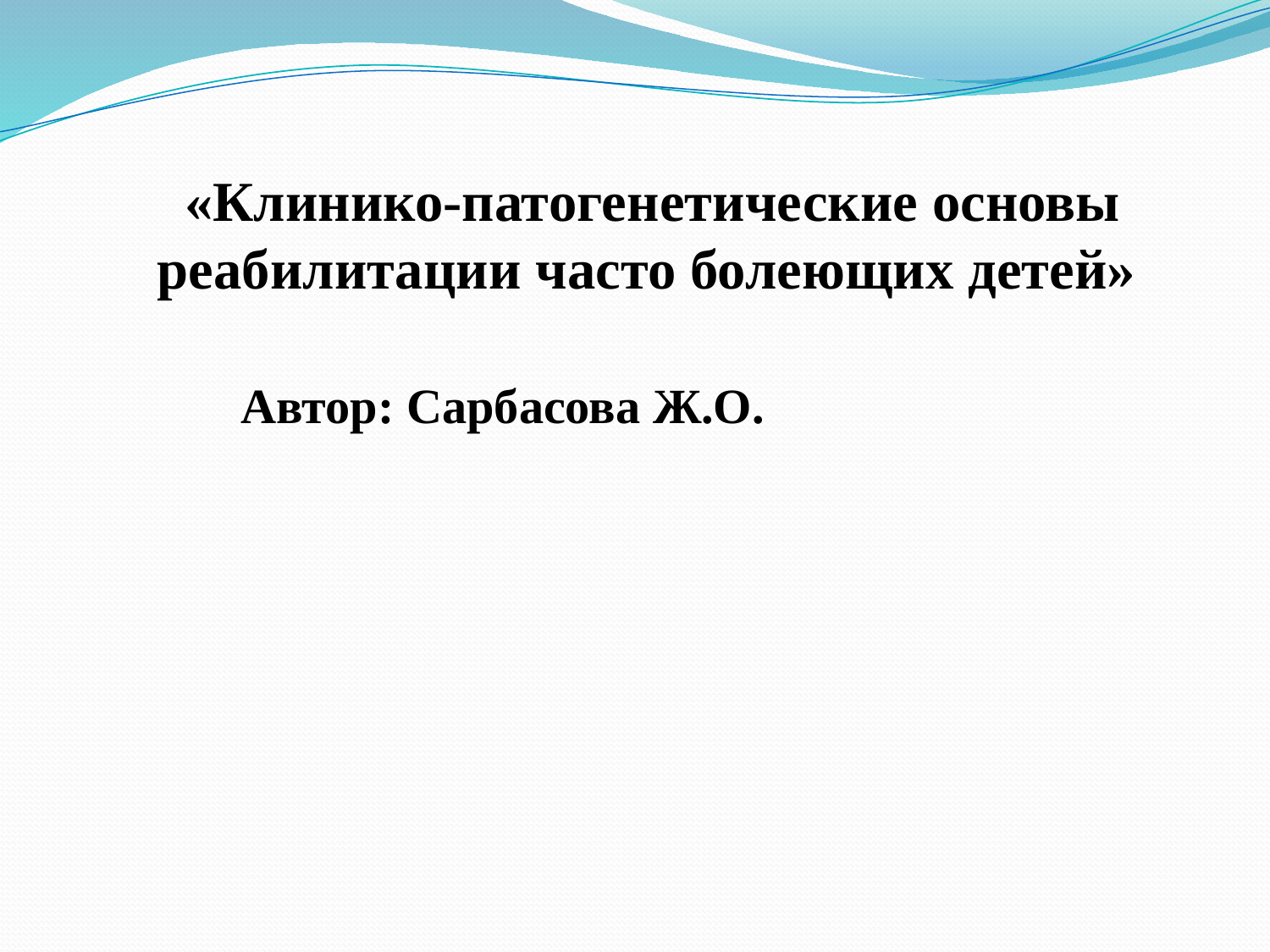

«Клинико-патогенетические основы реабилитации часто болеющих детей»

		Автор: Сарбасова Ж.О.